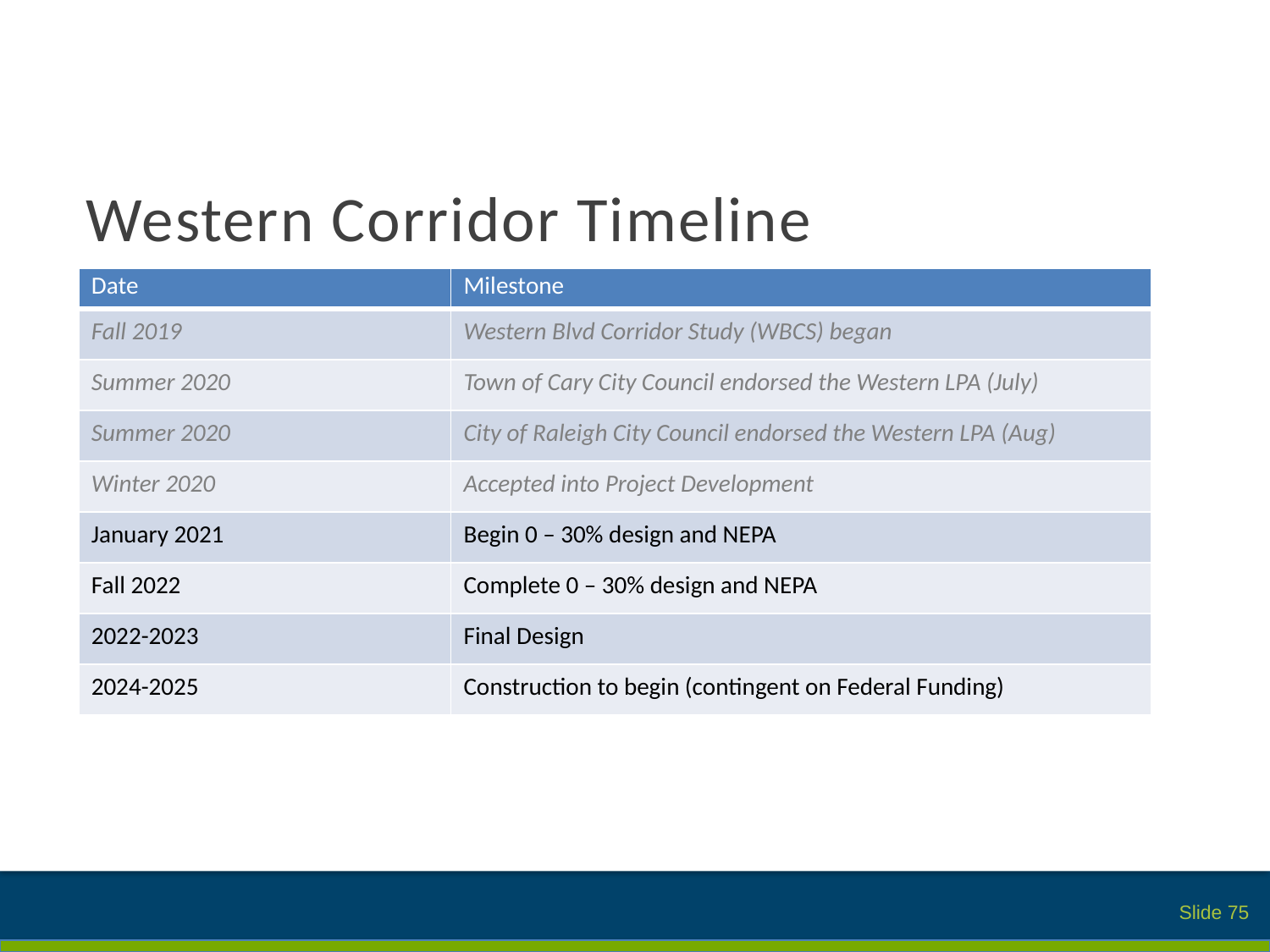

# Western Corridor Timeline
| Date | Milestone |
| --- | --- |
| Fall 2019 | Western Blvd Corridor Study (WBCS) began |
| Summer 2020 | Town of Cary City Council endorsed the Western LPA (July) |
| Summer 2020 | City of Raleigh City Council endorsed the Western LPA (Aug) |
| Winter 2020 | Accepted into Project Development |
| January 2021 | Begin 0 – 30% design and NEPA |
| Fall 2022 | Complete 0 – 30% design and NEPA |
| 2022-2023 | Final Design |
| 2024-2025 | Construction to begin (contingent on Federal Funding) |